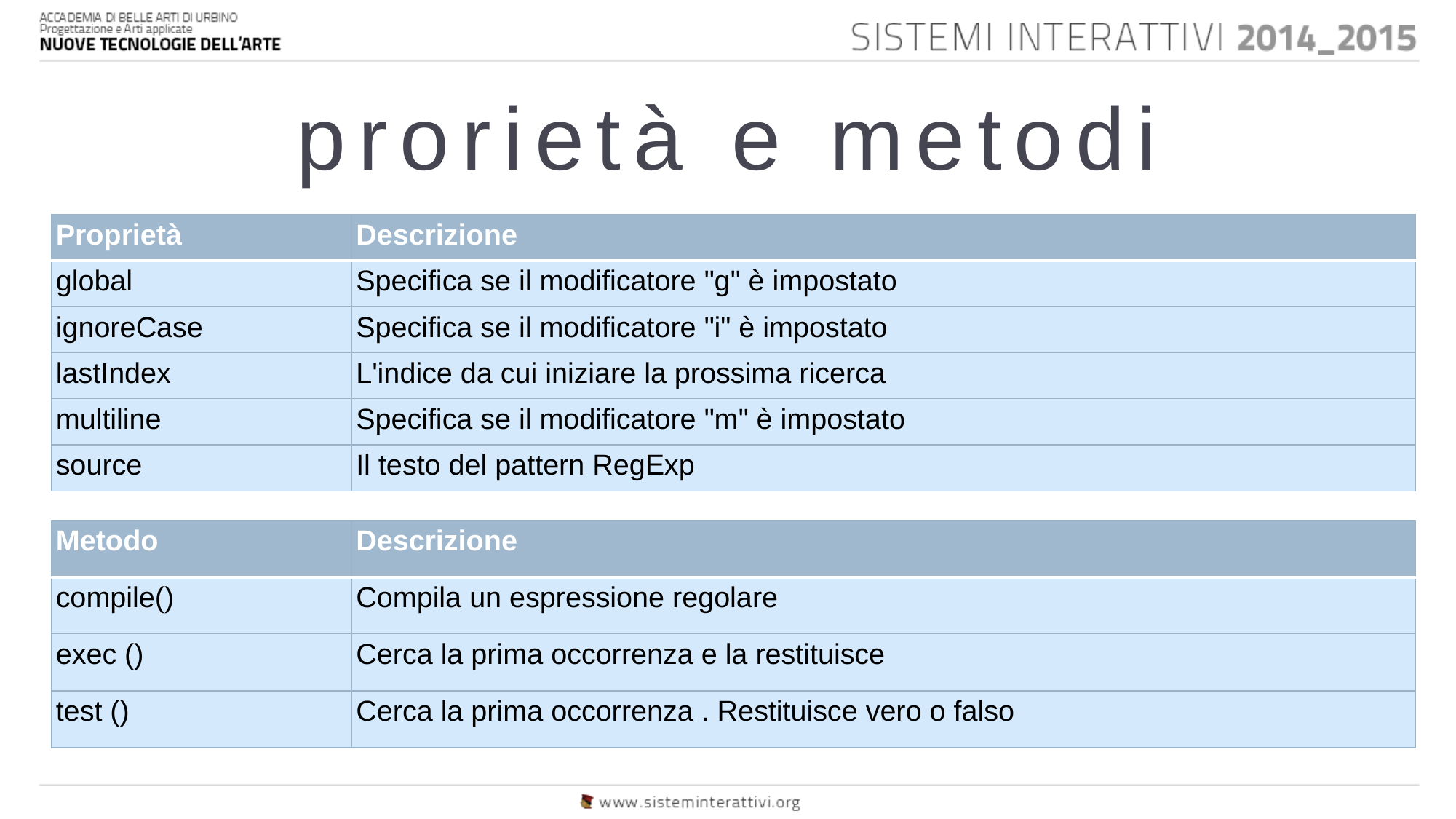

# prorietà e metodi
| Proprietà | Descrizione |
| --- | --- |
| global | Specifica se il modificatore "g" è impostato |
| ignoreCase | Specifica se il modificatore "i" è impostato |
| lastIndex | L'indice da cui iniziare la prossima ricerca |
| multiline | Specifica se il modificatore "m" è impostato |
| source | Il testo del pattern RegExp |
| Metodo | Descrizione |
| --- | --- |
| compile() | Compila un espressione regolare |
| exec () | Cerca la prima occorrenza e la restituisce |
| test () | Cerca la prima occorrenza . Restituisce vero o falso |